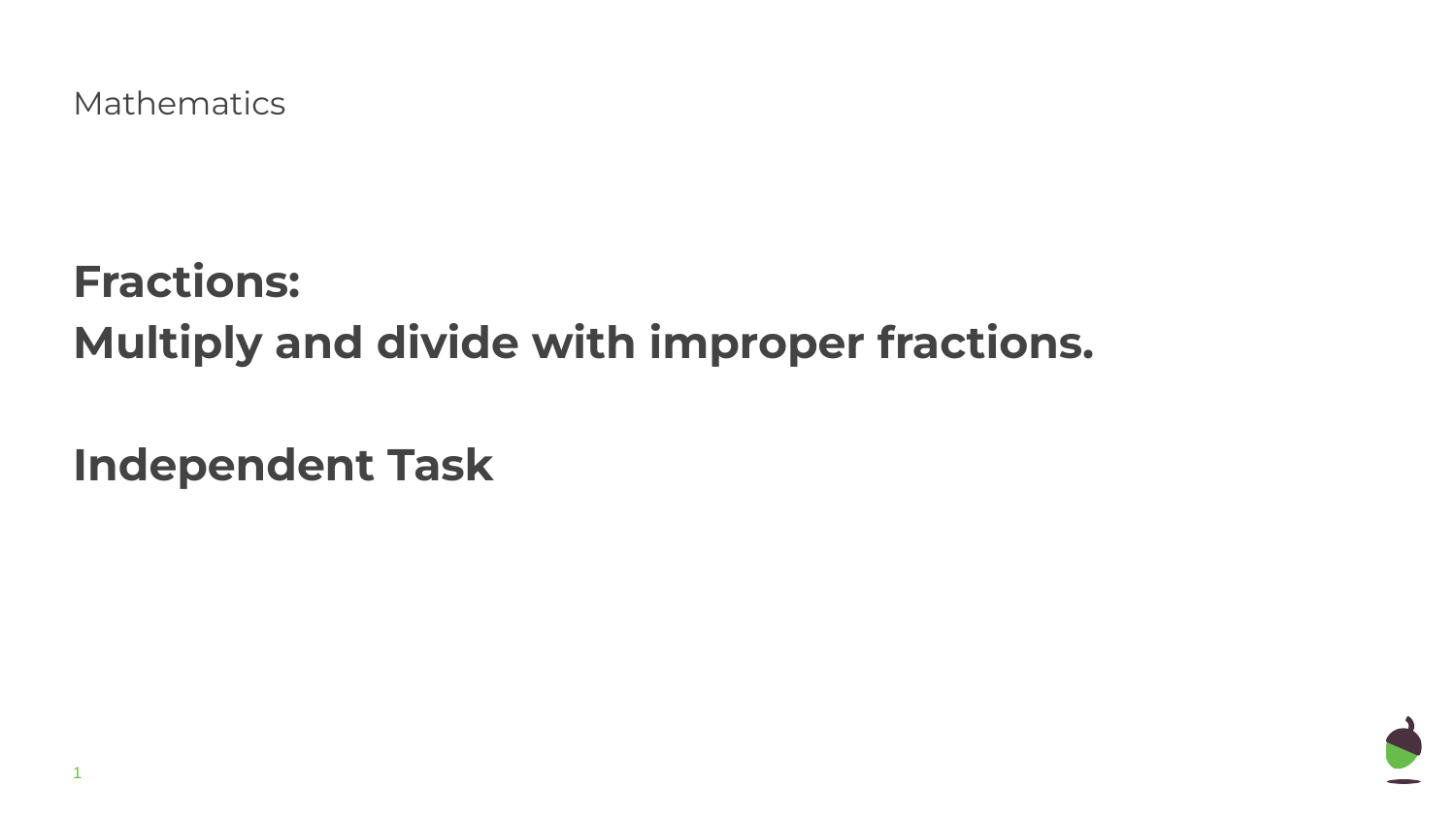

Mathematics

Fractions:
Multiply and divide with improper fractions.

Independent Task
1